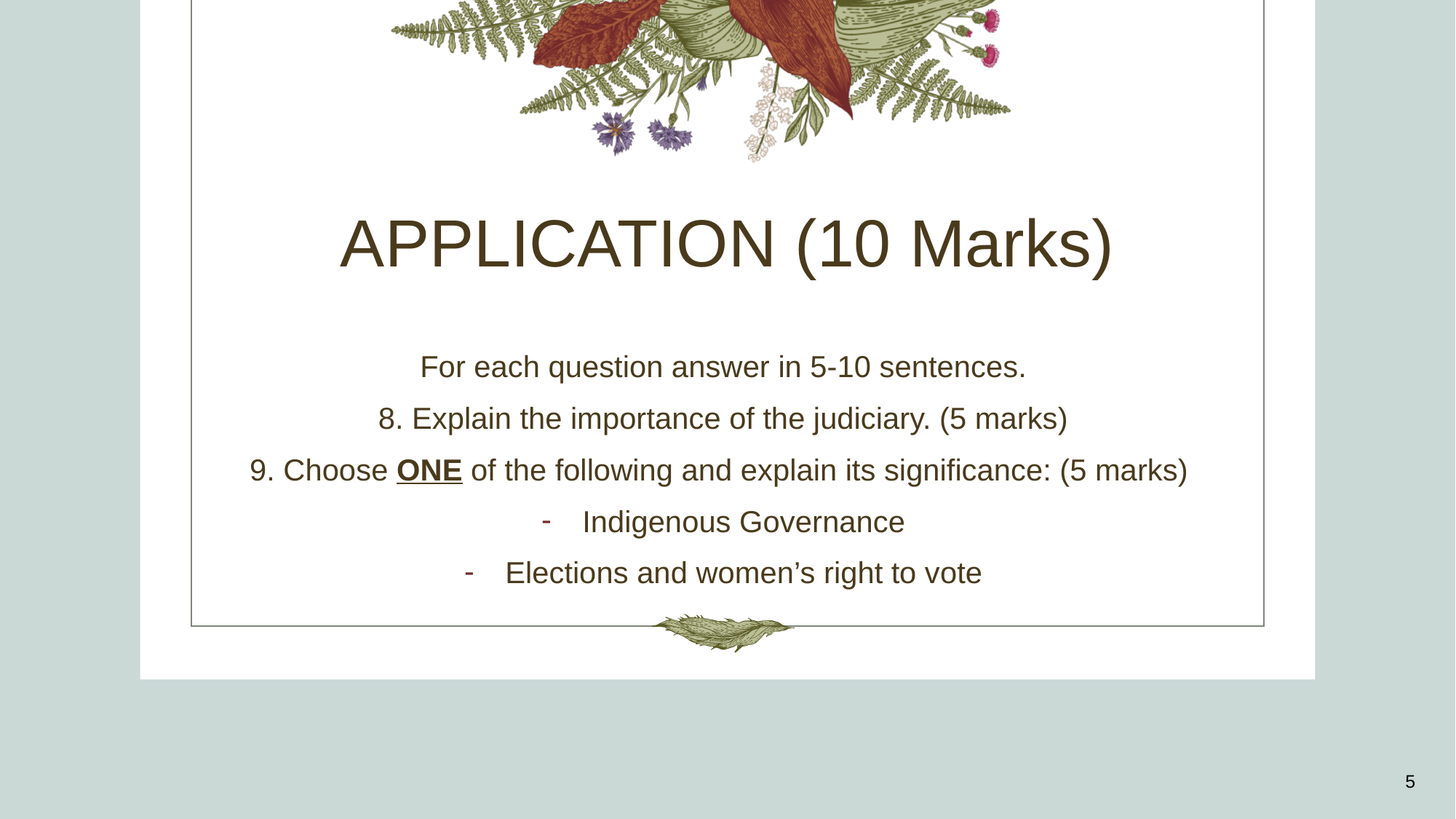

# APPLICATION (10 Marks)

For each question answer in 5-10 sentences.
8. Explain the importance of the judiciary. (5 marks)
9. Choose ONE of the following and explain its significance: (5 marks)
Indigenous Governance
Elections and women’s right to vote
5